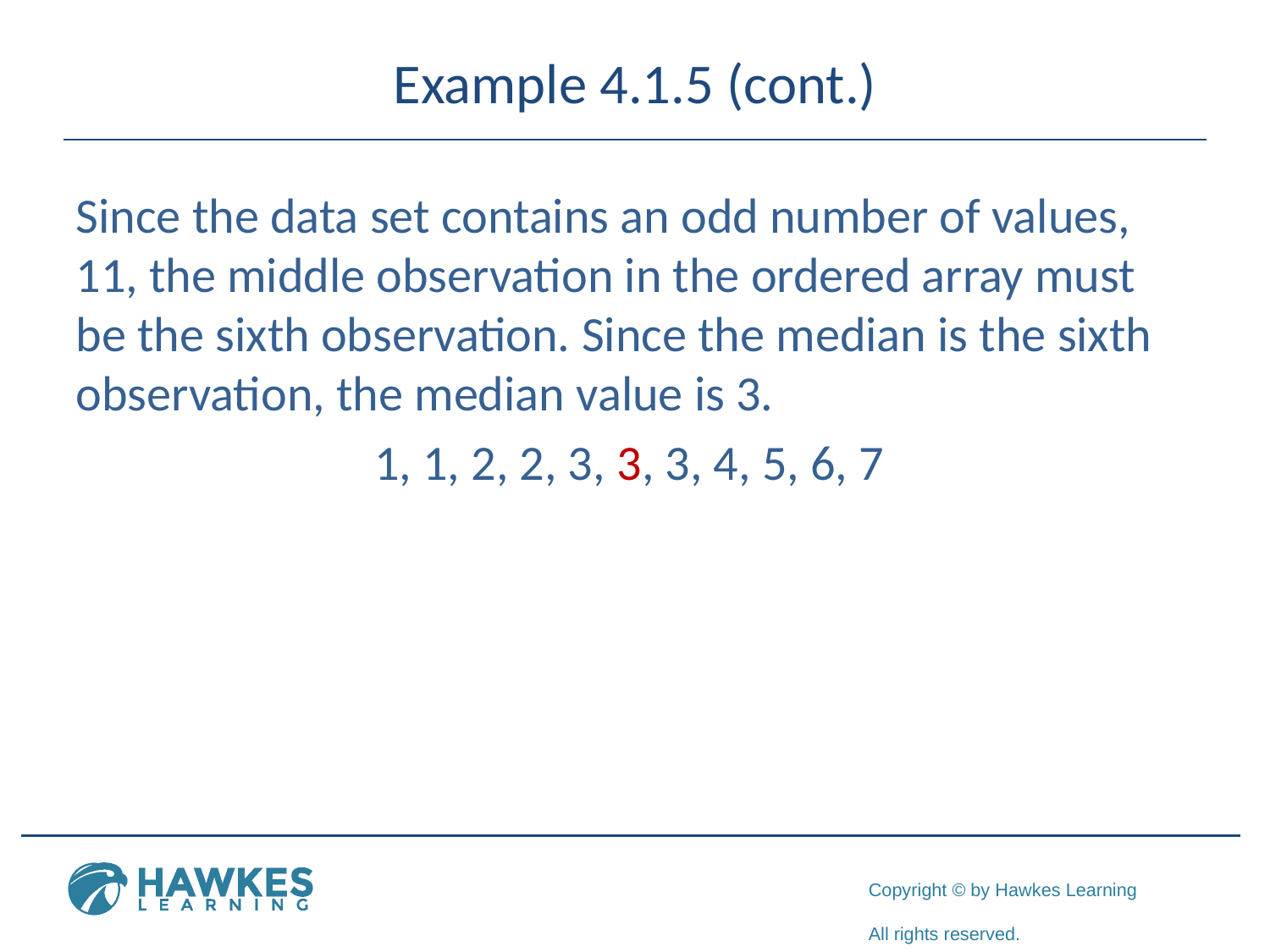

# Example 4.1.5 (cont.)
Since the data set contains an odd number of values, 11, the middle observation in the ordered array must be the sixth observation. Since the median is the sixth observation, the median value is 3.
1, 1, 2, 2, 3, 3, 3, 4, 5, 6, 7